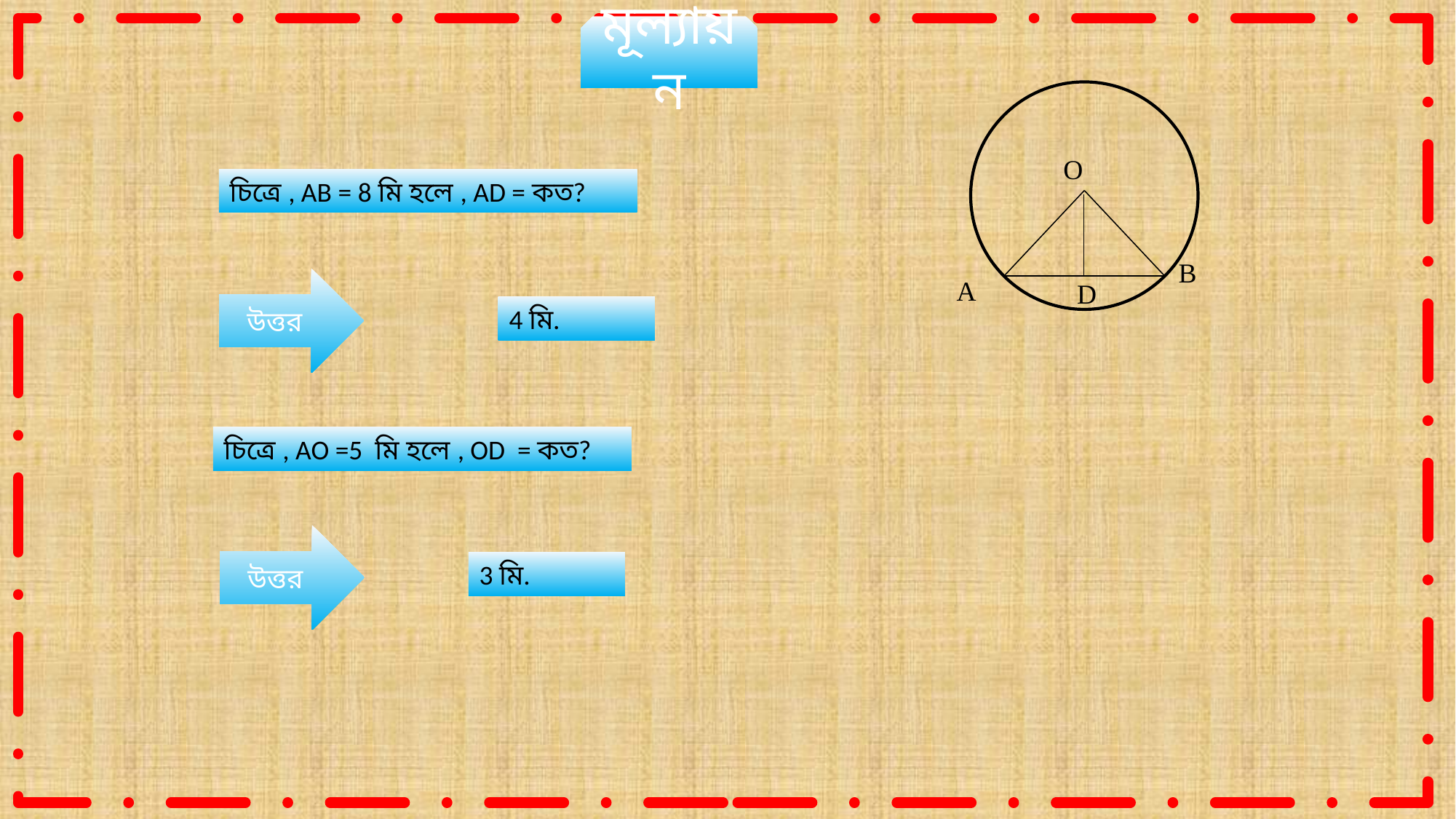

মূল্যায়ন

O
B
A
D
চিত্রে , AB = 8 মি হলে , AD = কত?
উত্তর
4 মি.
চিত্রে , AO =5  মি হলে , OD  = কত?
উত্তর
3 মি.